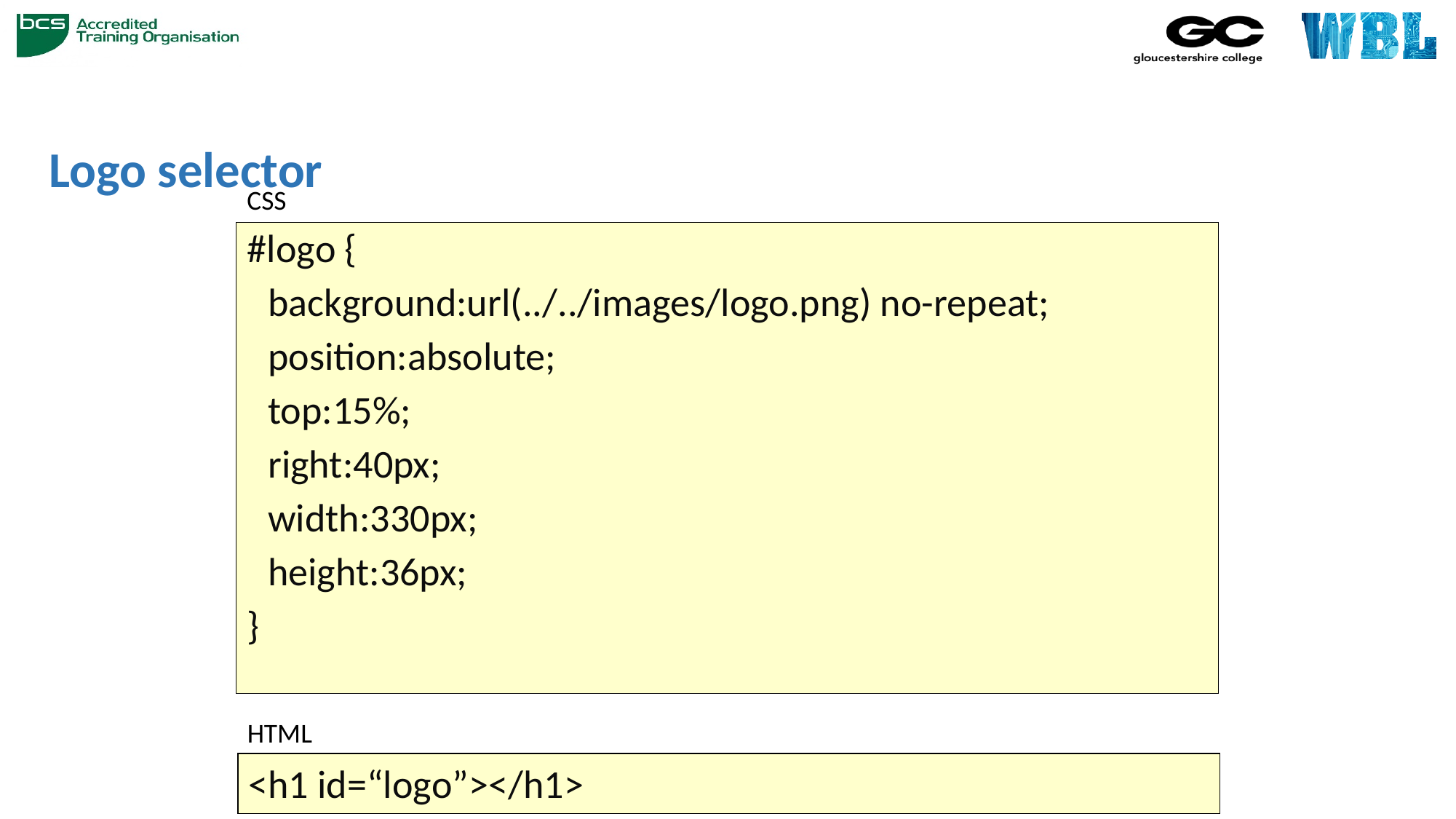

# Logo selector
CSS
#logo {
	background:url(../../images/logo.png) no-repeat;
	position:absolute;
	top:15%;
	right:40px;
	width:330px;
	height:36px;
}
HTML
<h1 id=“logo”></h1>